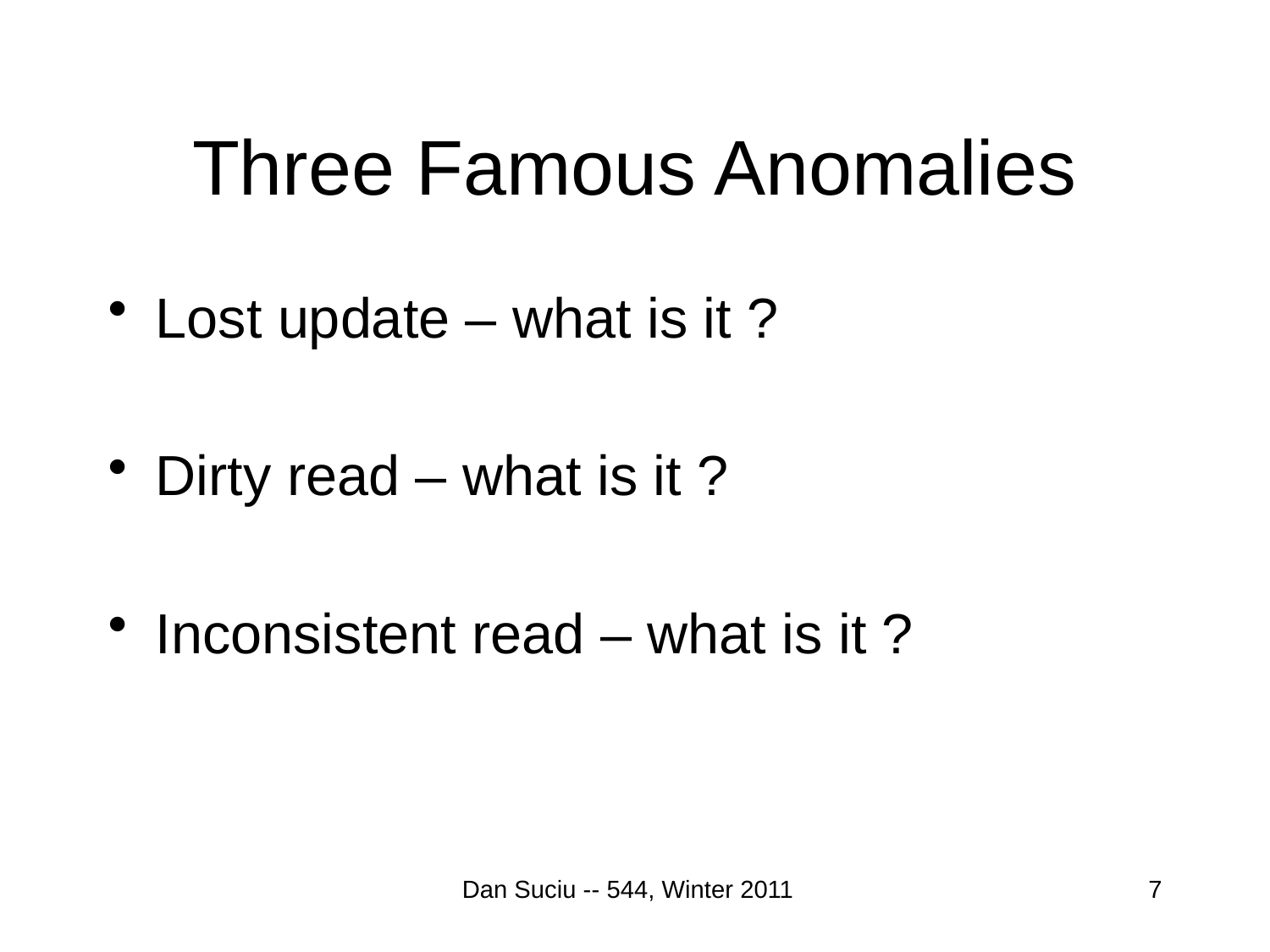

# Three Famous Anomalies
Lost update – what is it ?

Dirty read – what is it ?

Inconsistent read – what is it ?
Dan Suciu -- 544, Winter 2011
7